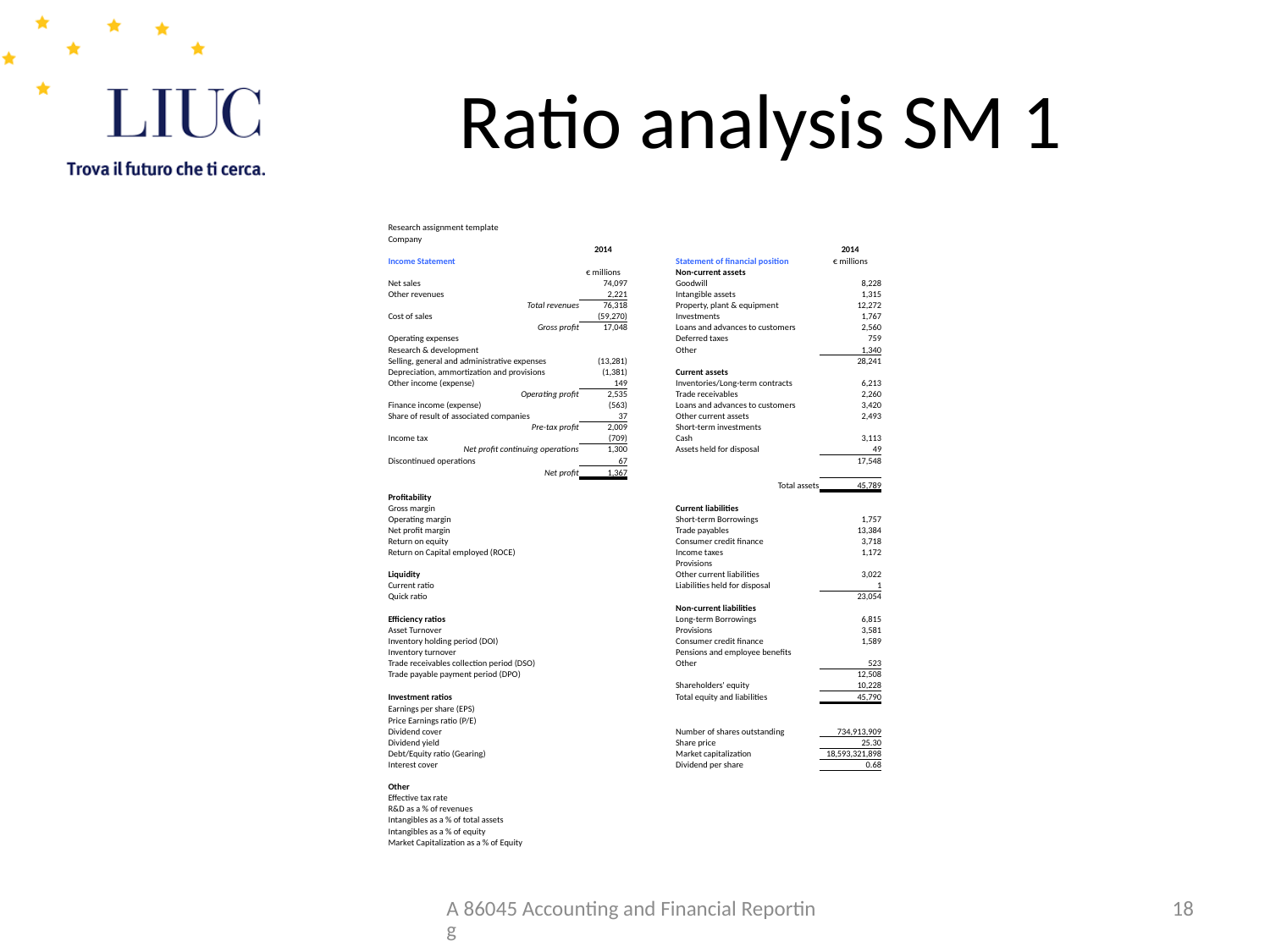

# Ratio analysis SM 1
| Research assignment template |  |  |  |  |
| --- | --- | --- | --- | --- |
| Company |  |  |  |  |
|  | 2014 |  |  | 2014 |
| Income Statement |  |  | Statement of financial position | € millions |
|  | € millions |  | Non-current assets |  |
| Net sales | 74,097 |  | Goodwill | 8,228 |
| Other revenues | 2,221 |  | Intangible assets | 1,315 |
| Total revenues | 76,318 |  | Property, plant & equipment | 12,272 |
| Cost of sales | (59,270) |  | Investments | 1,767 |
| Gross profit | 17,048 |  | Loans and advances to customers | 2,560 |
| Operating expenses |  |  | Deferred taxes | 759 |
| Research & development |  |  | Other | 1,340 |
| Selling, general and administrative expenses | (13,281) |  |  | 28,241 |
| Depreciation, ammortization and provisions | (1,381) |  | Current assets |  |
| Other income (expense) | 149 |  | Inventories/Long-term contracts | 6,213 |
| Operating profit | 2,535 |  | Trade receivables | 2,260 |
| Finance income (expense) | (563) |  | Loans and advances to customers | 3,420 |
| Share of result of associated companies | 37 |  | Other current assets | 2,493 |
| Pre-tax profit | 2,009 |  | Short-term investments |  |
| Income tax | (709) |  | Cash | 3,113 |
| Net profit continuing operations | 1,300 |  | Assets held for disposal | 49 |
| Discontinued operations | 67 |  |  | 17,548 |
| Net profit | 1,367 |  |  |  |
|  |  |  | Total assets | 45,789 |
| Profitability |  |  |  |  |
| Gross margin |  |  | Current liabilities |  |
| Operating margin |  |  | Short-term Borrowings | 1,757 |
| Net profit margin |  |  | Trade payables | 13,384 |
| Return on equity |  |  | Consumer credit finance | 3,718 |
| Return on Capital employed (ROCE) |  |  | Income taxes | 1,172 |
|  |  |  | Provisions |  |
| Liquidity |  |  | Other current liabilities | 3,022 |
| Current ratio |  |  | Liabilities held for disposal | 1 |
| Quick ratio |  |  |  | 23,054 |
|  |  |  | Non-current liabilities |  |
| Efficiency ratios |  |  | Long-term Borrowings | 6,815 |
| Asset Turnover |  |  | Provisions | 3,581 |
| Inventory holding period (DOI) |  |  | Consumer credit finance | 1,589 |
| Inventory turnover |  |  | Pensions and employee benefits |  |
| Trade receivables collection period (DSO) |  |  | Other | 523 |
| Trade payable payment period (DPO) |  |  |  | 12,508 |
|  |  |  | Shareholders' equity | 10,228 |
| Investment ratios |  |  | Total equity and liabilities | 45,790 |
| Earnings per share (EPS) |  |  |  |  |
| Price Earnings ratio (P/E) |  |  |  |  |
| Dividend cover |  |  | Number of shares outstanding | 734,913,909 |
| Dividend yield |  |  | Share price | 25.30 |
| Debt/Equity ratio (Gearing) |  |  | Market capitalization | 18,593,321,898 |
| Interest cover |  |  | Dividend per share | 0.68 |
|  |  |  |  |  |
| Other |  |  |  |  |
| Effective tax rate |  |  |  |  |
| R&D as a % of revenues |  |  |  |  |
| Intangibles as a % of total assets |  |  |  |  |
| Intangibles as a % of equity |  |  |  |  |
| Market Capitalization as a % of Equity |  |  |  |  |
A 86045 Accounting and Financial Reporting
18